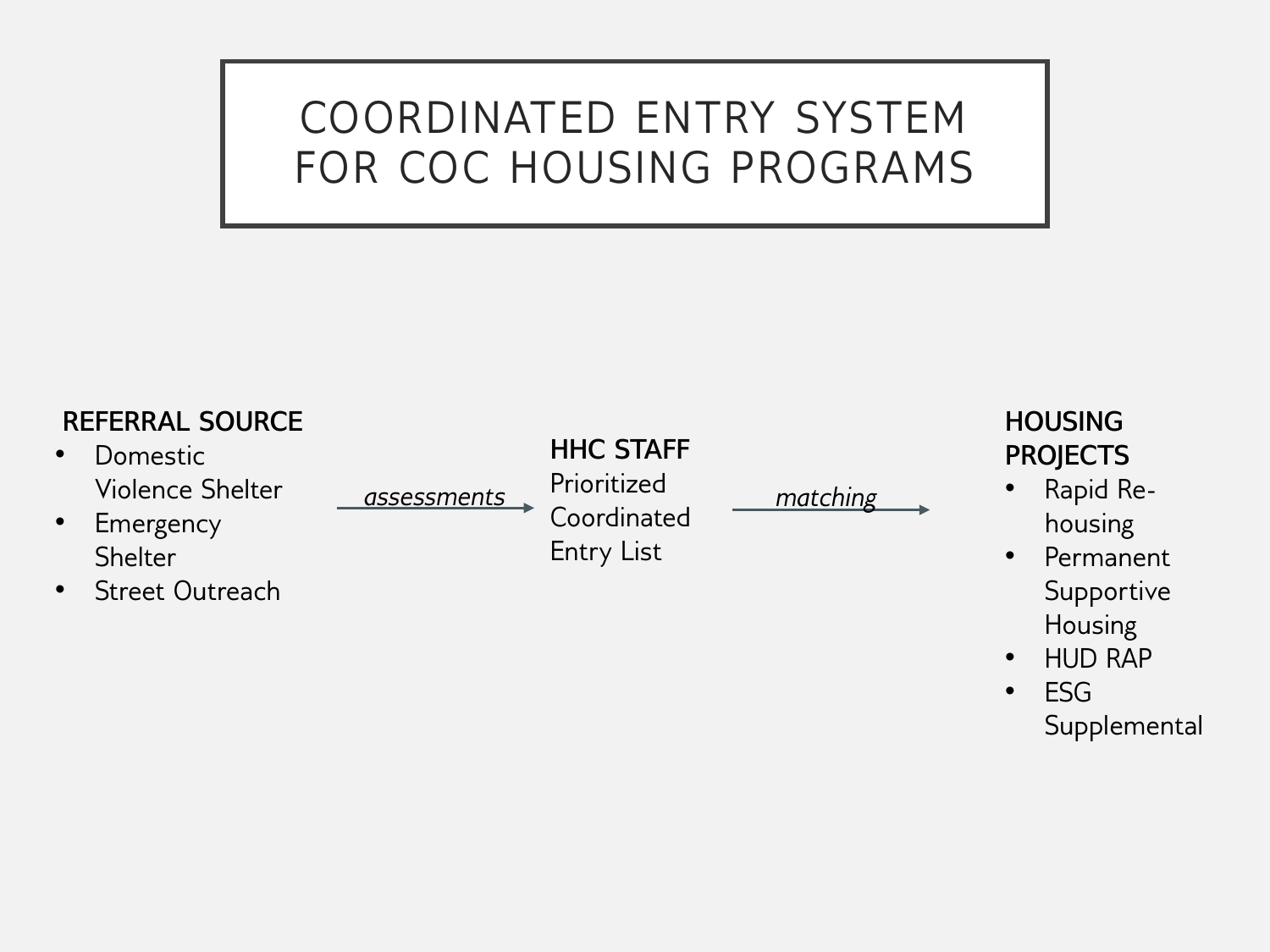

# Coordinated Entry System for CoC housing programs
REFERRAL SOURCE
Domestic Violence Shelter
Emergency Shelter
Street Outreach
HOUSING PROJECTS
Rapid Re-housing
Permanent Supportive Housing
HUD RAP
ESG Supplemental
HHC STAFF
Prioritized
Coordinated Entry List
assessments
matching